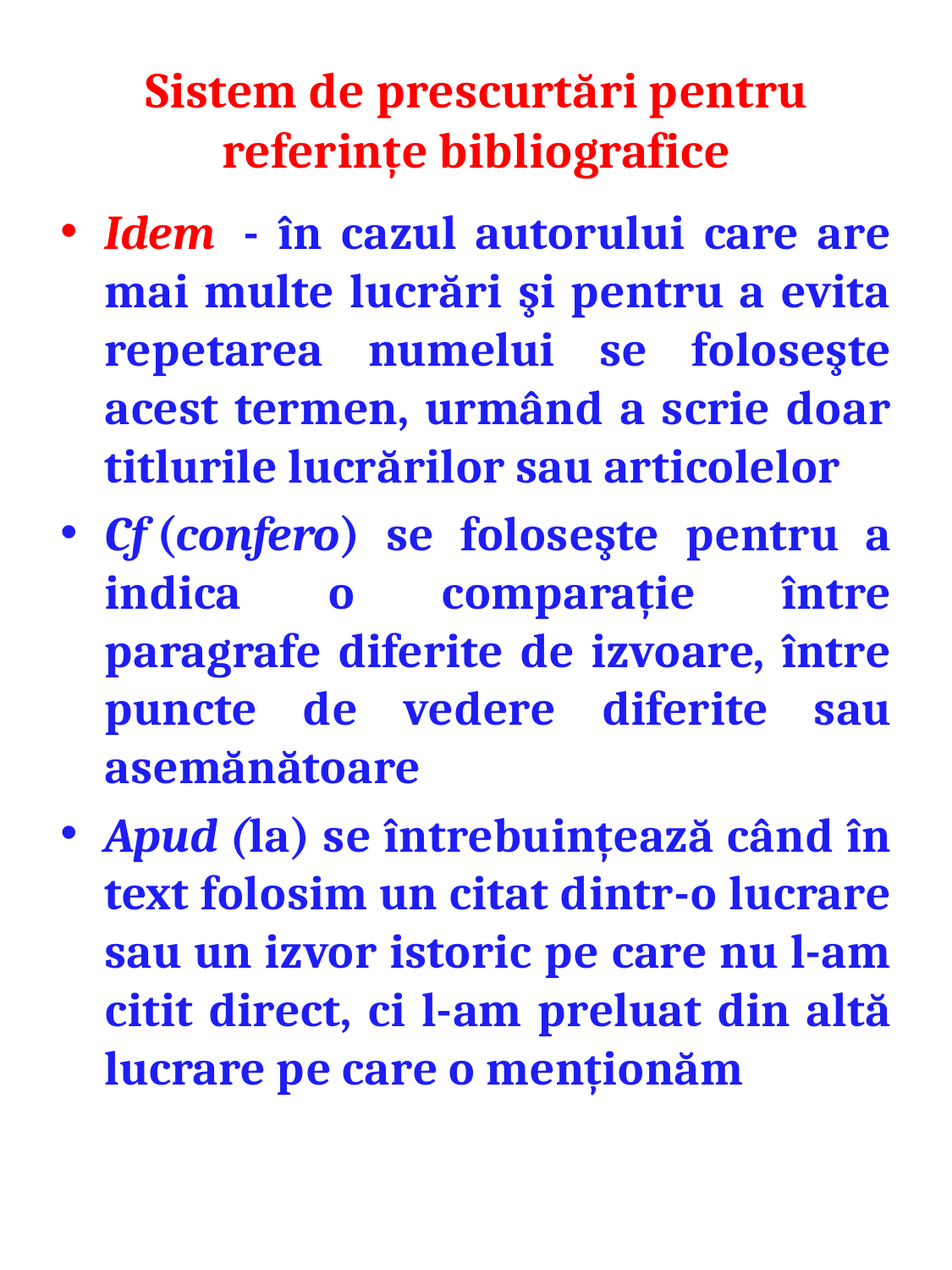

# Sistem de prescurtări pentru referinţe bibliografice
Idem  - în cazul autorului care are mai multe lucrări şi pentru a evita repetarea numelui se foloseşte acest termen, urmând a scrie doar titlurile lucrărilor sau articolelor
Cf (confero) se foloseşte pentru a indica o comparaţie între paragrafe diferite de izvoare, între puncte de vedere diferite sau asemănătoare
Apud (la) se întrebuinţează când în text folosim un citat dintr-o lucrare sau un izvor istoric pe care nu l-am citit direct, ci l-am preluat din altă lucrare pe care o menţionăm